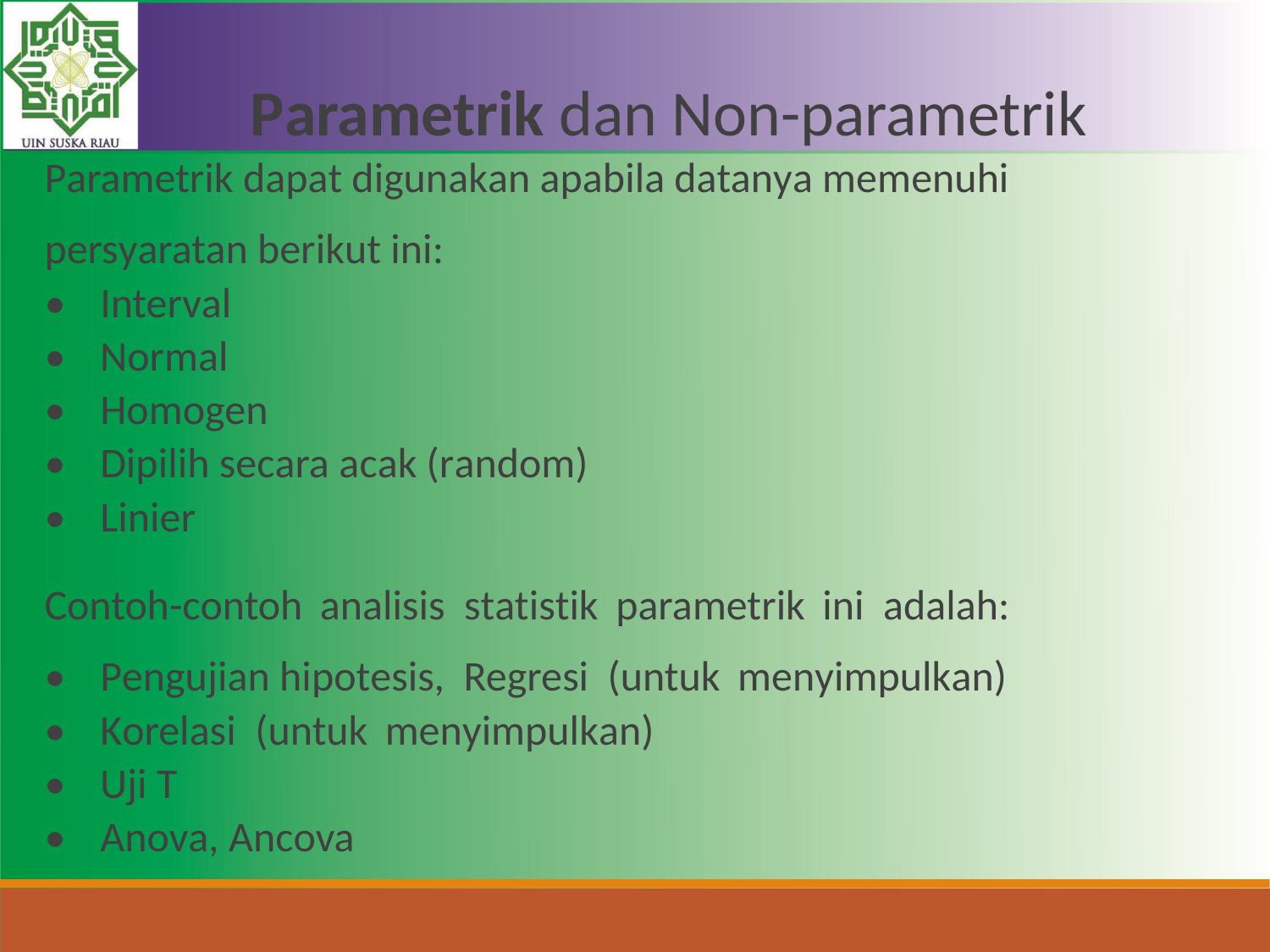

Parametrik dan Non-parametrik

Parametrik dapat digunakan apabila datanya memenuhi
persyaratan berikut ini:
•   Interval
•   Normal
•   Homogen
•   Dipilih secara acak (random)
•   Linier

Contoh-contoh analisis  statistik parametrik ini  adalah:
•   Pengujian hipotesis,  Regresi  (untuk menyimpulkan)
•   Korelasi  (untuk menyimpulkan)
•   Uji T
•   Anova, Ancova